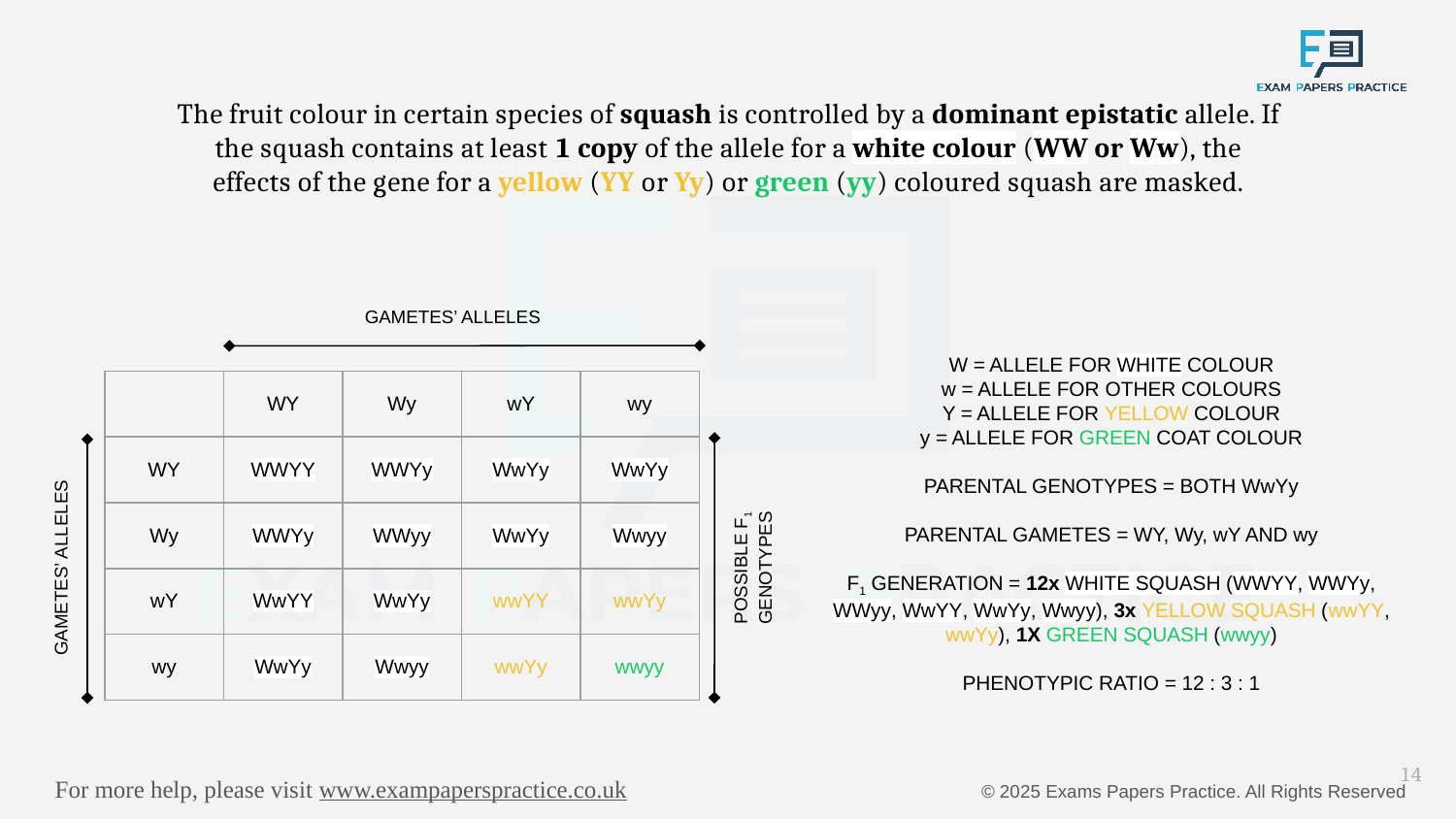

The fruit colour in certain species of squash is controlled by a dominant epistatic allele. If the squash contains at least 1 copy of the allele for a white colour (WW or Ww), the effects of the gene for a yellow (YY or Yy) or green (yy) coloured squash are masked.
GAMETES’ ALLELES
W = ALLELE FOR WHITE COLOUR
w = ALLELE FOR OTHER COLOURS
Y = ALLELE FOR YELLOW COLOUR
y = ALLELE FOR GREEN COAT COLOUR

PARENTAL GENOTYPES = BOTH WwYy

PARENTAL GAMETES = WY, Wy, wY AND wy

F1 GENERATION = 12x WHITE SQUASH (WWYY, WWYy, WWyy, WwYY, WwYy, Wwyy), 3x YELLOW SQUASH (wwYY, wwYy), 1X GREEN SQUASH (wwyy)

PHENOTYPIC RATIO = 12 : 3 : 1

|  | WY | Wy | wY | wy |
| --- | --- | --- | --- | --- |
| WY | WWYY | WWYy | WwYy | WwYy |
| Wy | WWYy | WWyy | WwYy | Wwyy |
| wY | WwYY | WwYy | wwYY | wwYy |
| wy | WwYy | Wwyy | wwYy | wwyy |
GAMETES’ ALLELES
POSSIBLE F1 GENOTYPES
14